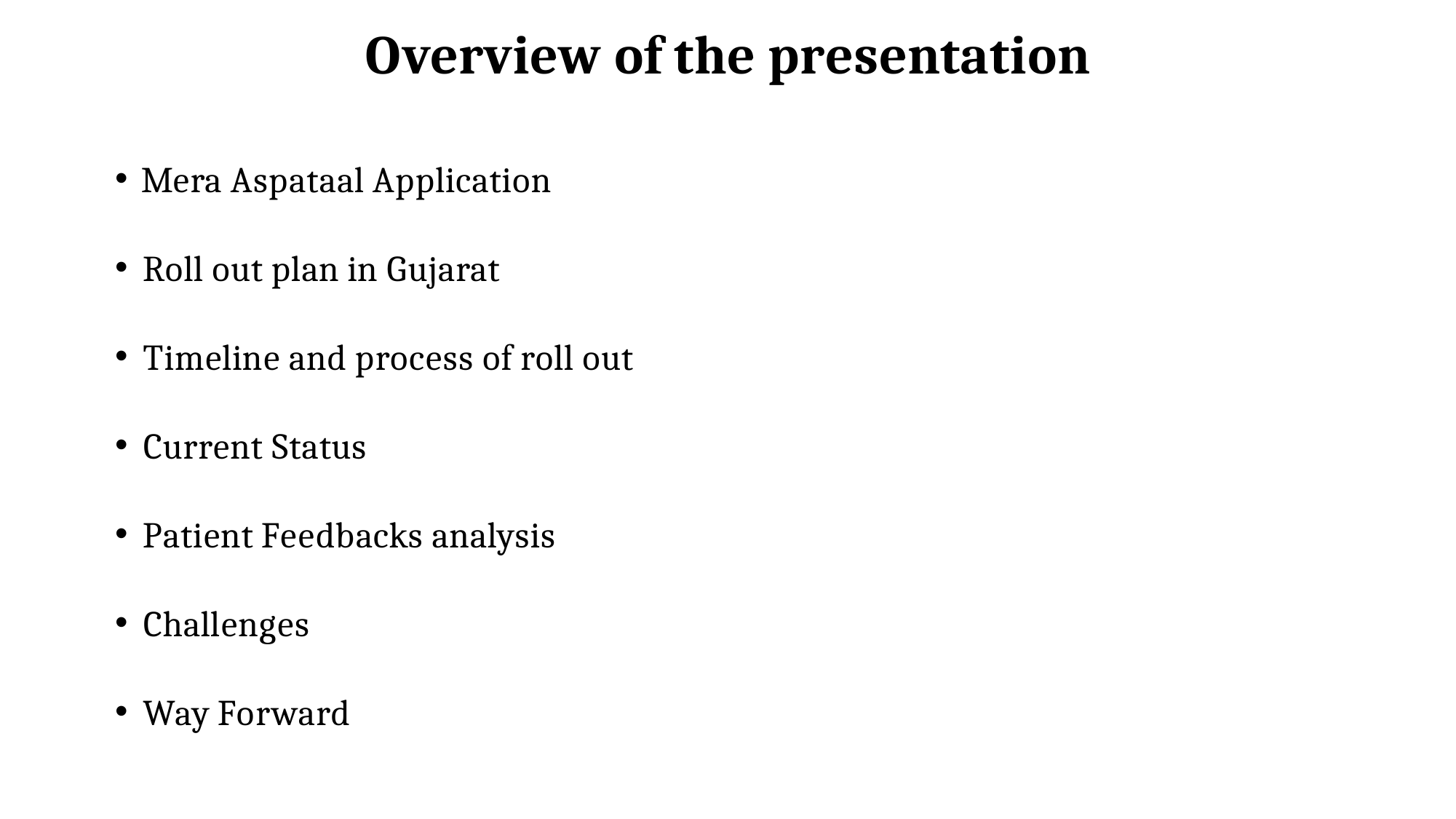

# Overview of the presentation
Mera Aspataal Application
Roll out plan in Gujarat
Timeline and process of roll out
Current Status
Patient Feedbacks analysis
Challenges
Way Forward